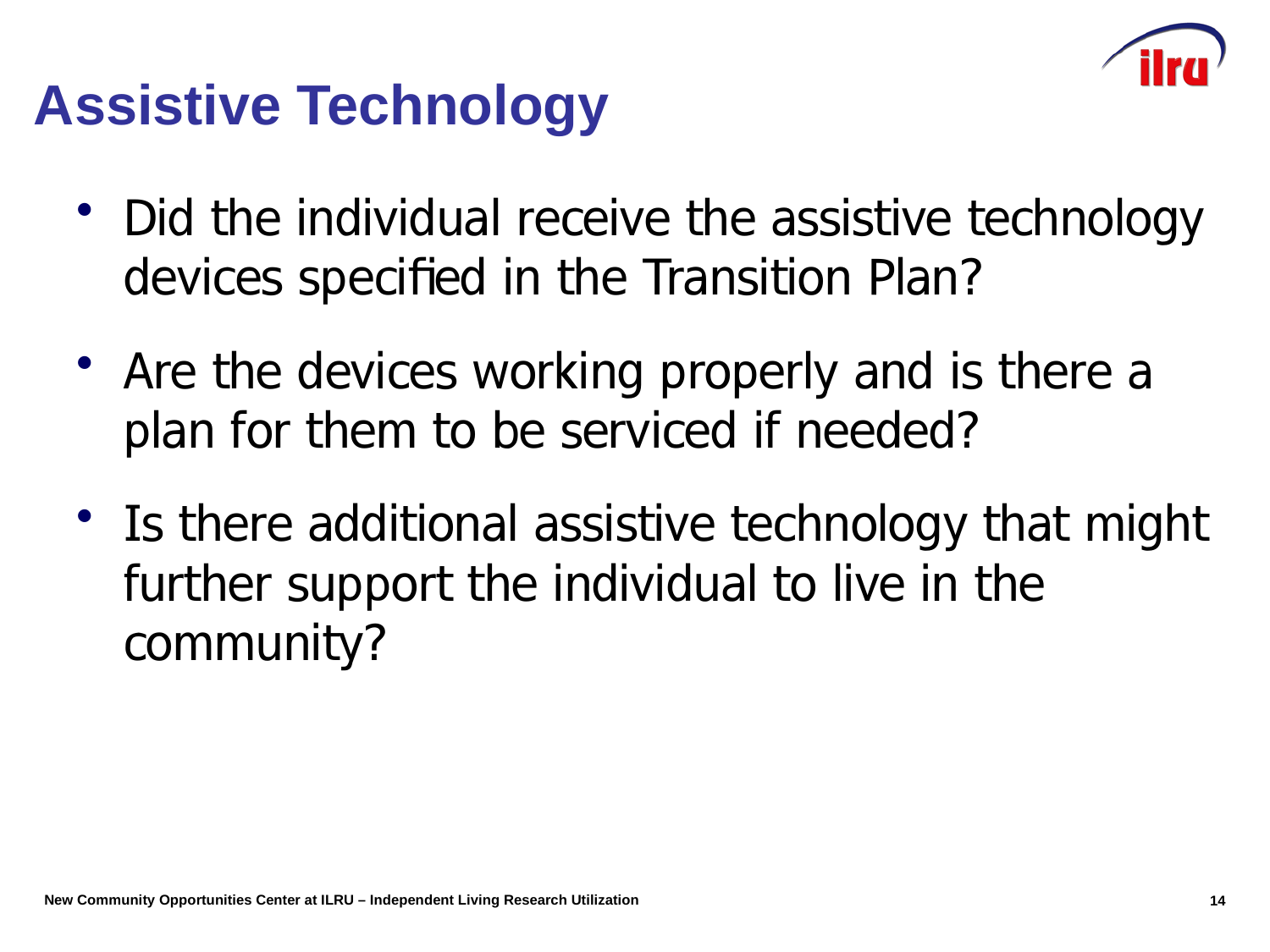

Did the individual receive the assistive technology devices specified in the Transition Plan?

Are the devices working properly and is there a plan for them to be serviced if needed?

Is there additional assistive technology that might further support the individual to live in the community?
Assistive Technology
14